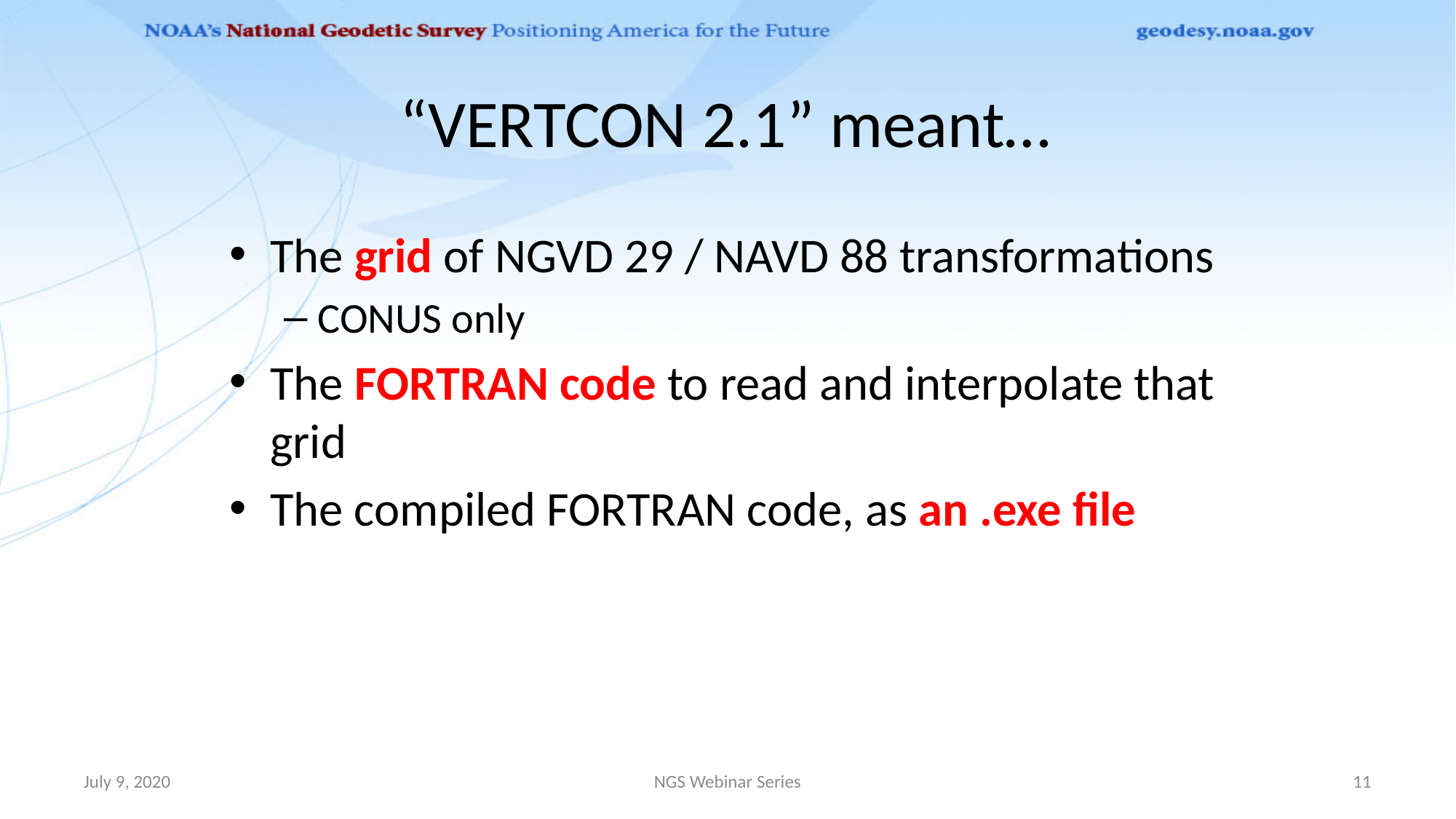

# “VERTCON 2.1” meant…
The grid of NGVD 29 / NAVD 88 transformations
CONUS only
The FORTRAN code to read and interpolate that grid
The compiled FORTRAN code, as an .exe file
July 9, 2020
NGS Webinar Series
11